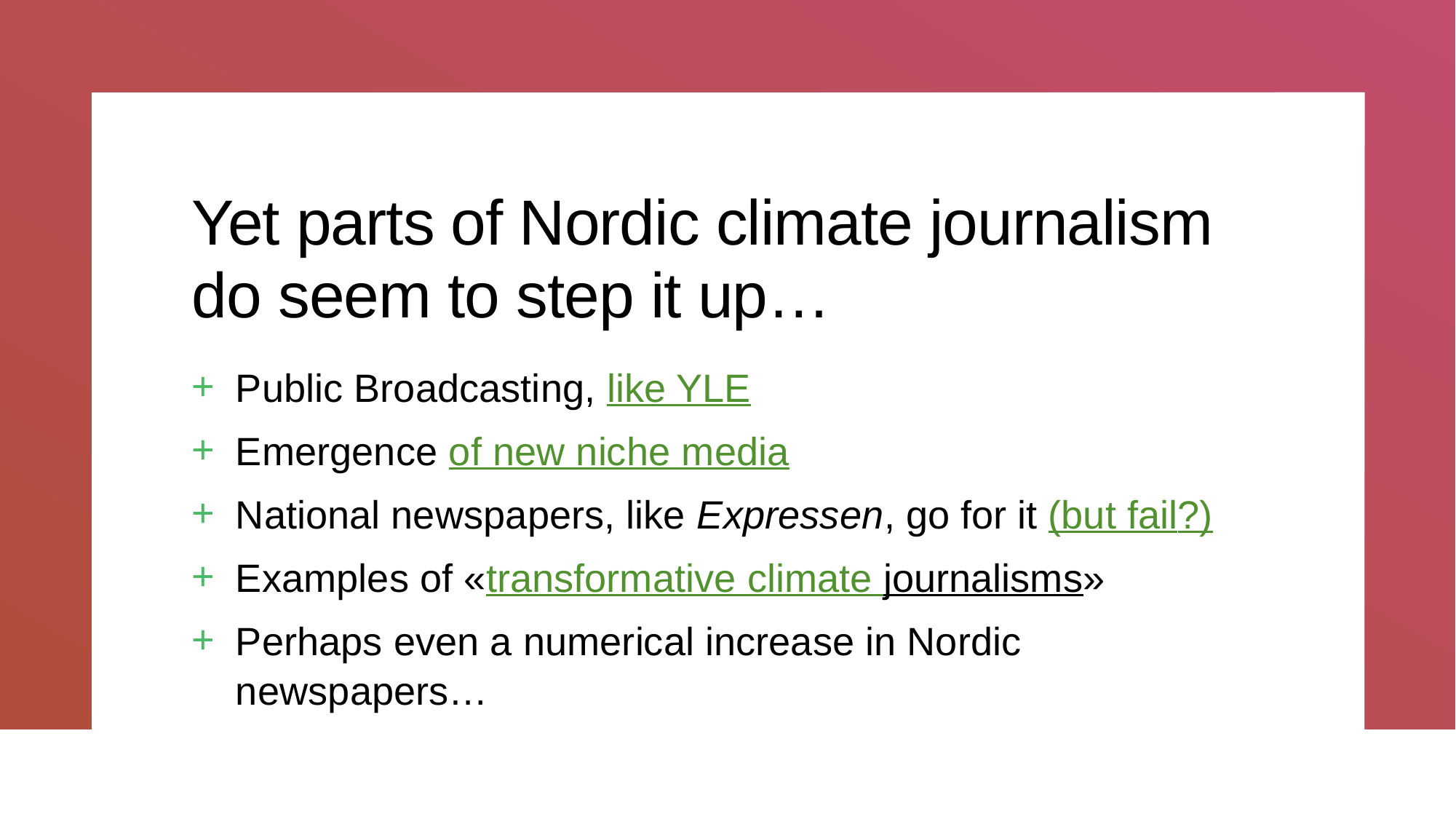

# Yet parts of Nordic climate journalism do seem to step it up…
Public Broadcasting, like YLE
Emergence of new niche media
National newspapers, like Expressen, go for it (but fail?)
Examples of «transformative climate journalisms»
Perhaps even a numerical increase in Nordic newspapers…